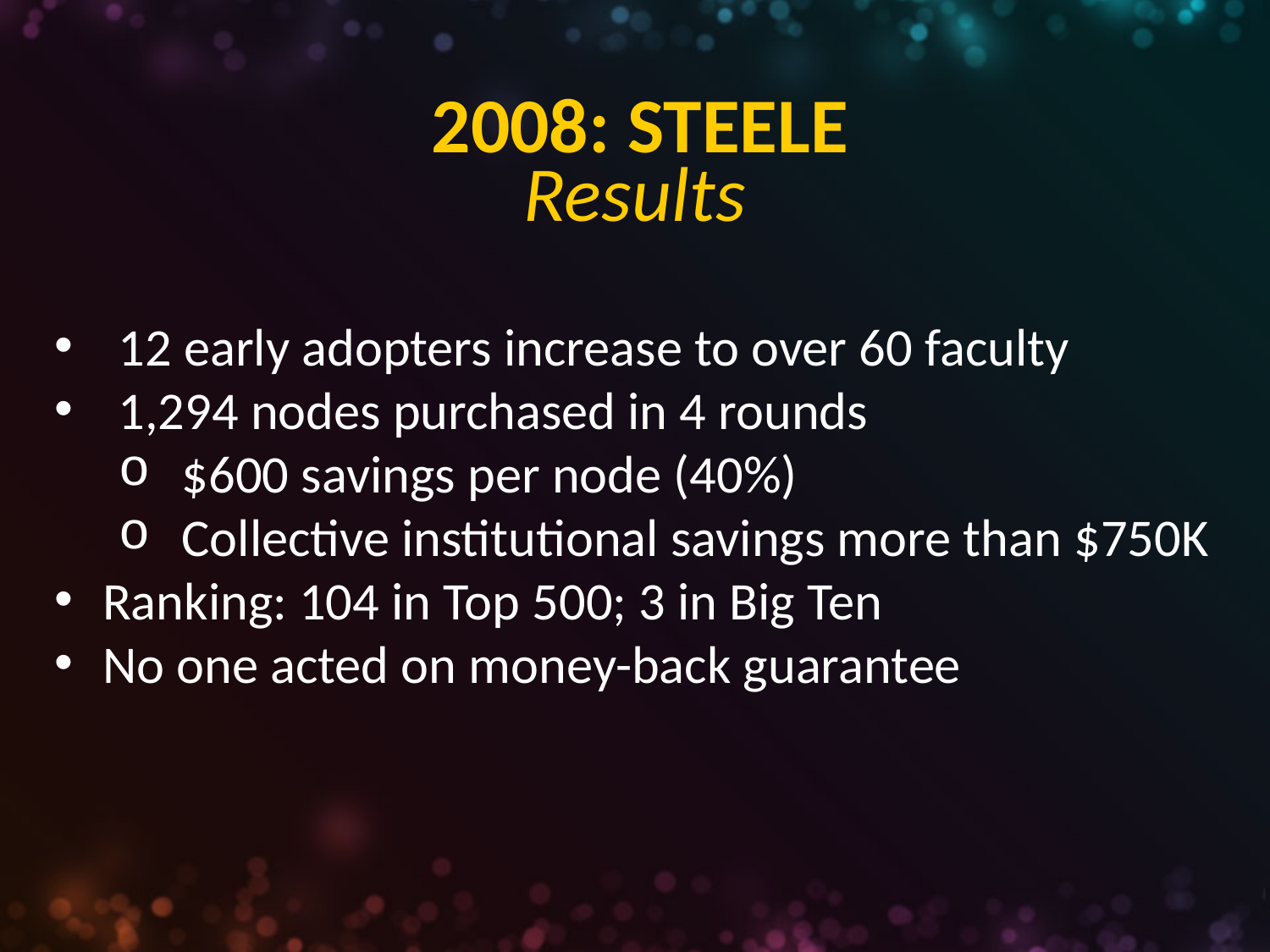

# 2008: STEELE
Results
12 early adopters increase to over 60 faculty
1,294 nodes purchased in 4 rounds
$600 savings per node (40%)
Collective institutional savings more than $750K
Ranking: 104 in Top 500; 3 in Big Ten
No one acted on money-back guarantee